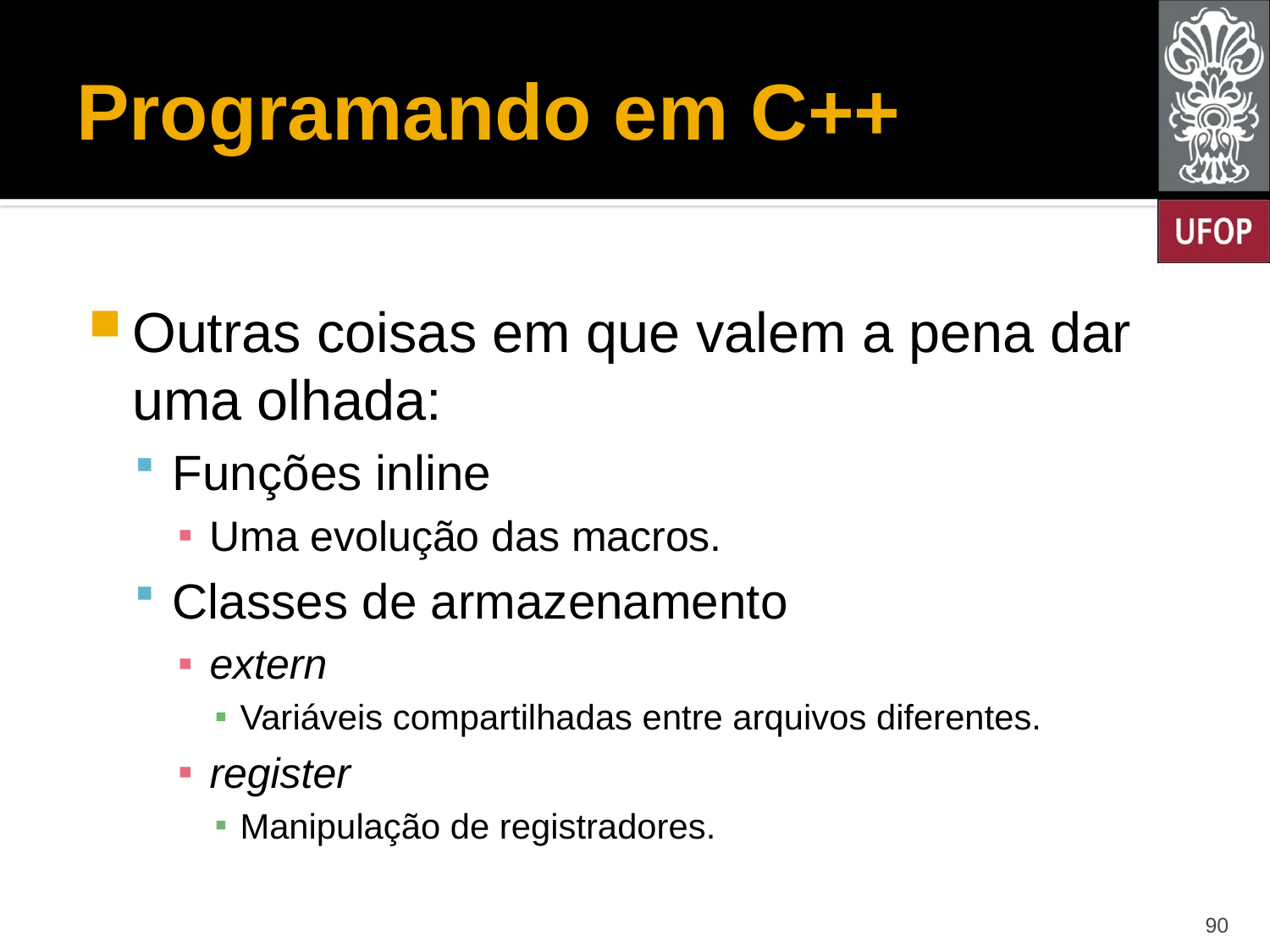

# Programando em C++
Outras coisas em que valem a pena dar uma olhada:
Funções inline
Uma evolução das macros.
Classes de armazenamento
extern
Variáveis compartilhadas entre arquivos diferentes.
register
Manipulação de registradores.
90